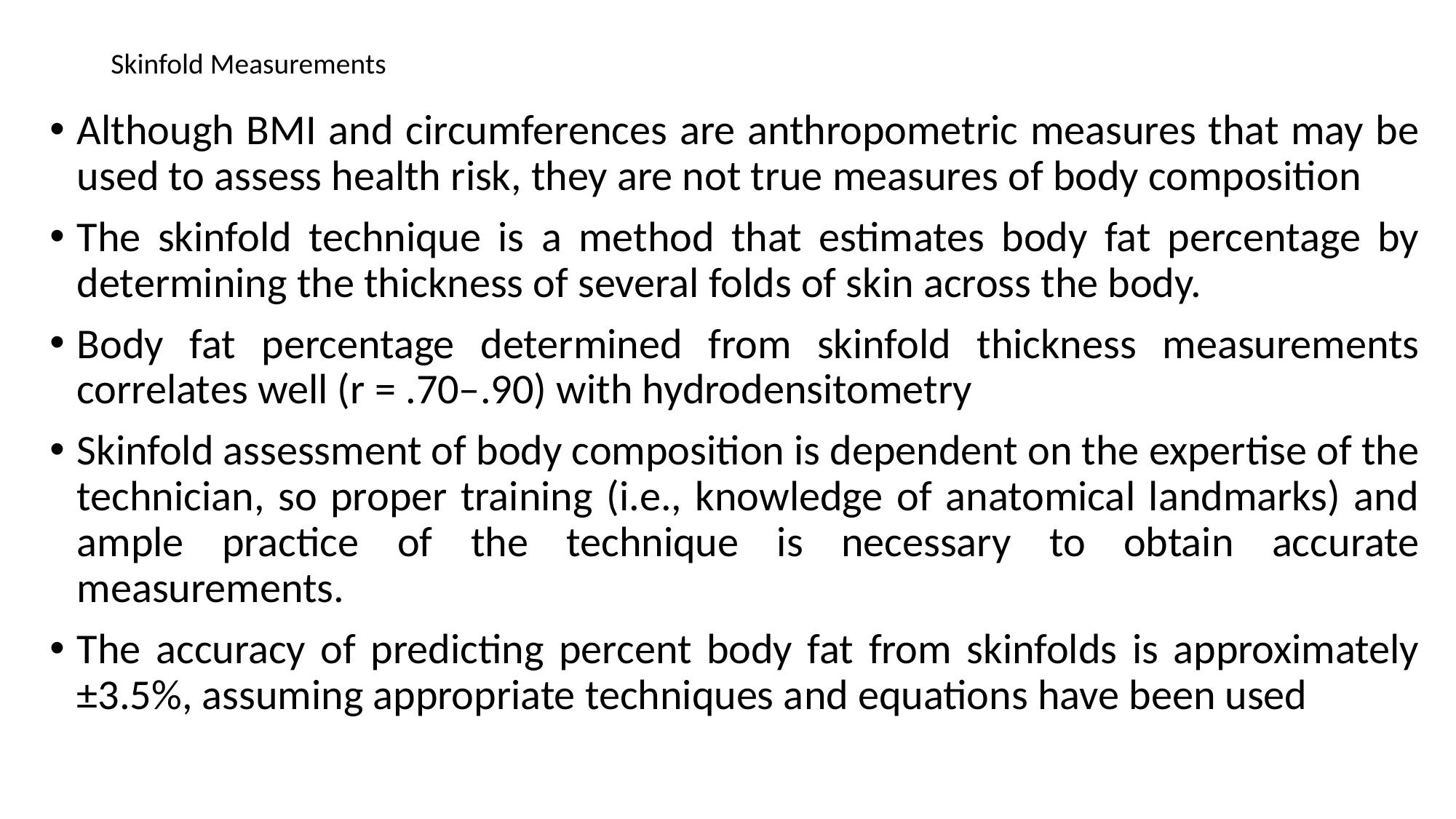

# Skinfold Measurements
Although BMI and circumferences are anthropometric measures that may be used to assess health risk, they are not true measures of body composition
The skinfold technique is a method that estimates body fat percentage by determining the thickness of several folds of skin across the body.
Body fat percentage determined from skinfold thickness measurements correlates well (r = .70–.90) with hydrodensitometry
Skinfold assessment of body composition is dependent on the expertise of the technician, so proper training (i.e., knowledge of anatomical landmarks) and ample practice of the technique is necessary to obtain accurate measurements.
The accuracy of predicting percent body fat from skinfolds is approximately ±3.5%, assuming appropriate techniques and equations have been used